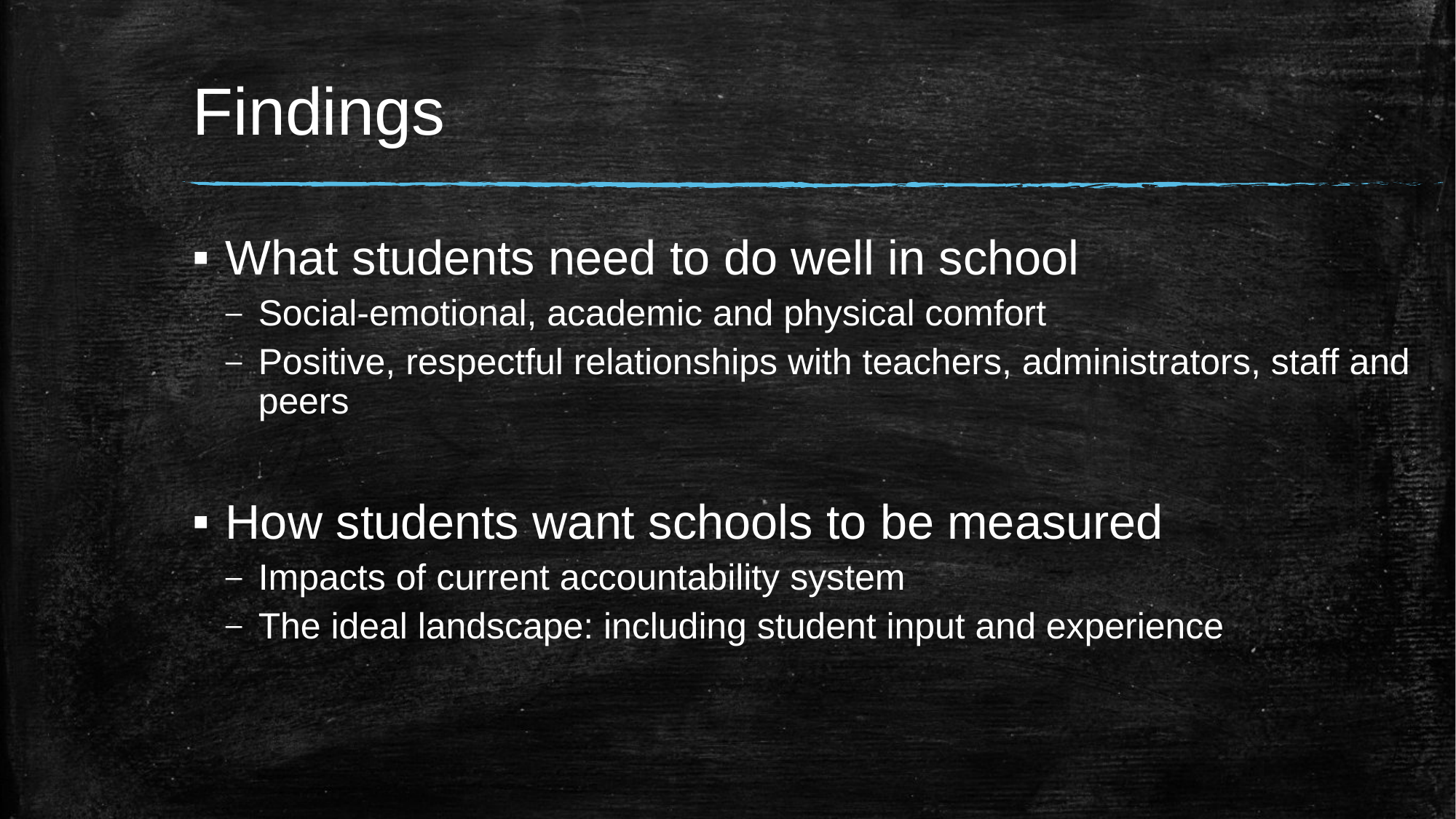

# Findings
What students need to do well in school
Social-emotional, academic and physical comfort
Positive, respectful relationships with teachers, administrators, staff and peers

How students want schools to be measured
Impacts of current accountability system
The ideal landscape: including student input and experience